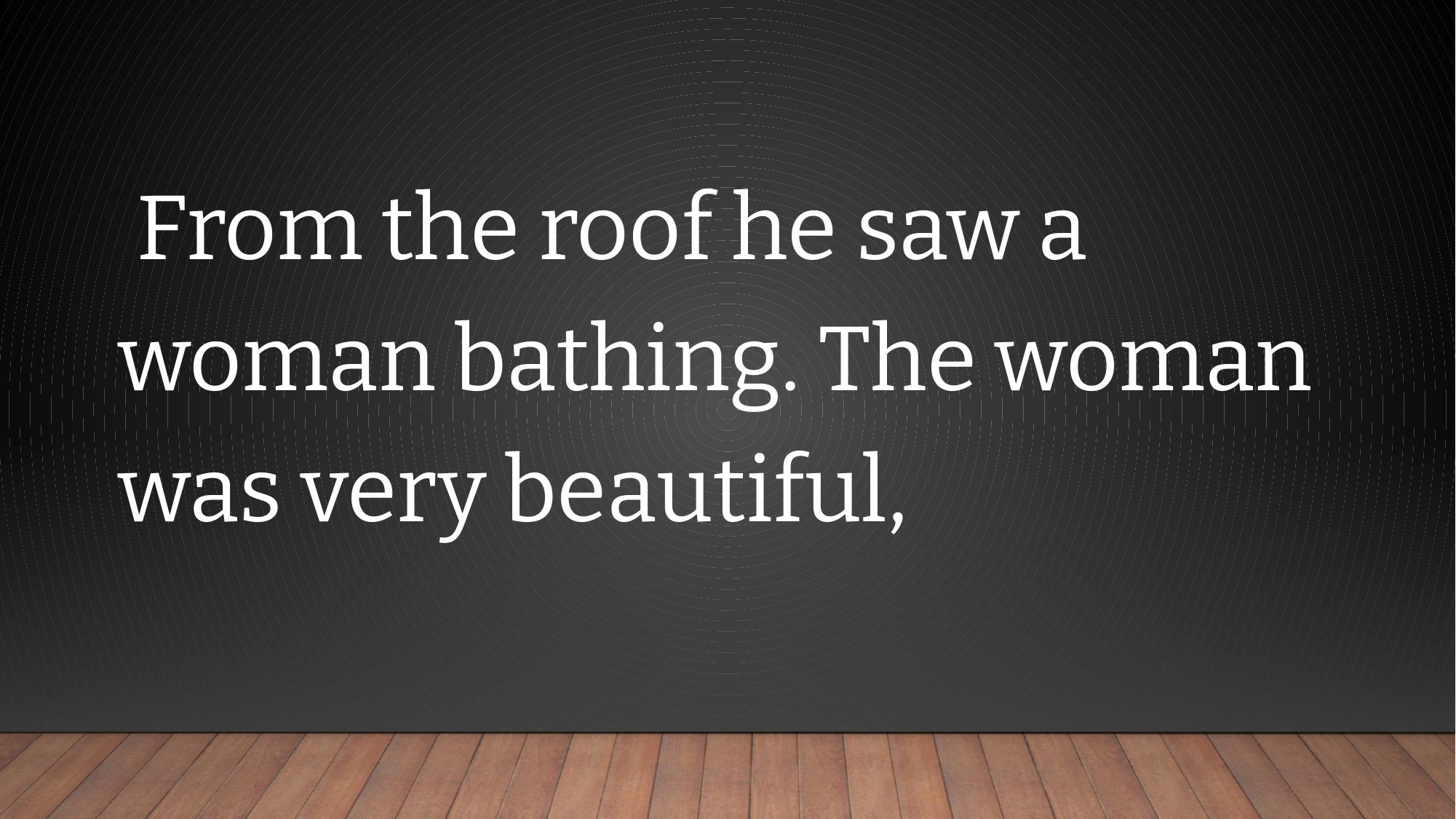

#
 From the roof he saw a woman bathing. The woman was very beautiful,